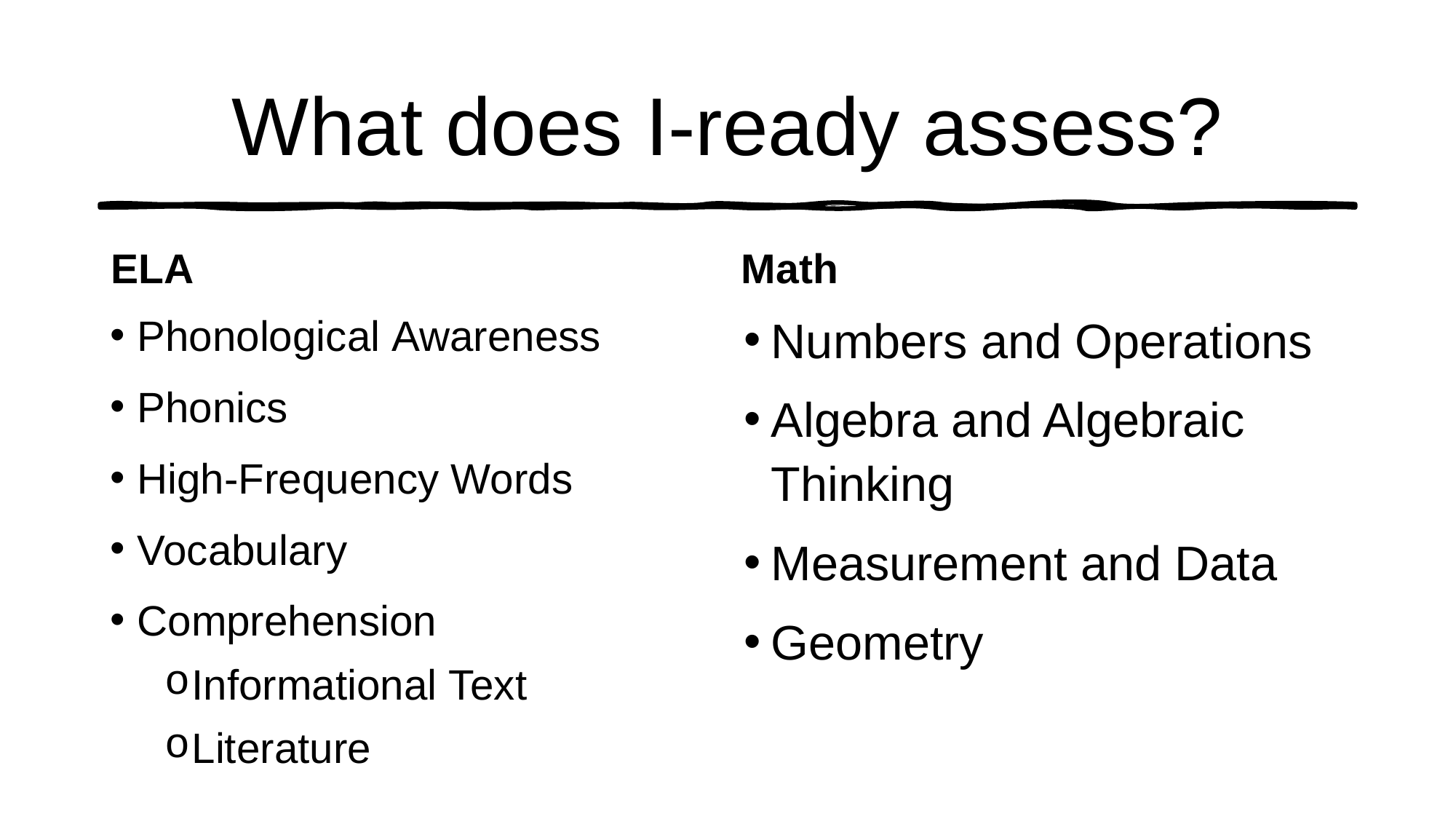

# What does I-ready assess?
ELA
Math
Phonological Awareness
Phonics
High-Frequency Words
Vocabulary
Comprehension
Informational Text
Literature
Numbers and Operations
Algebra and Algebraic Thinking
Measurement and Data
Geometry